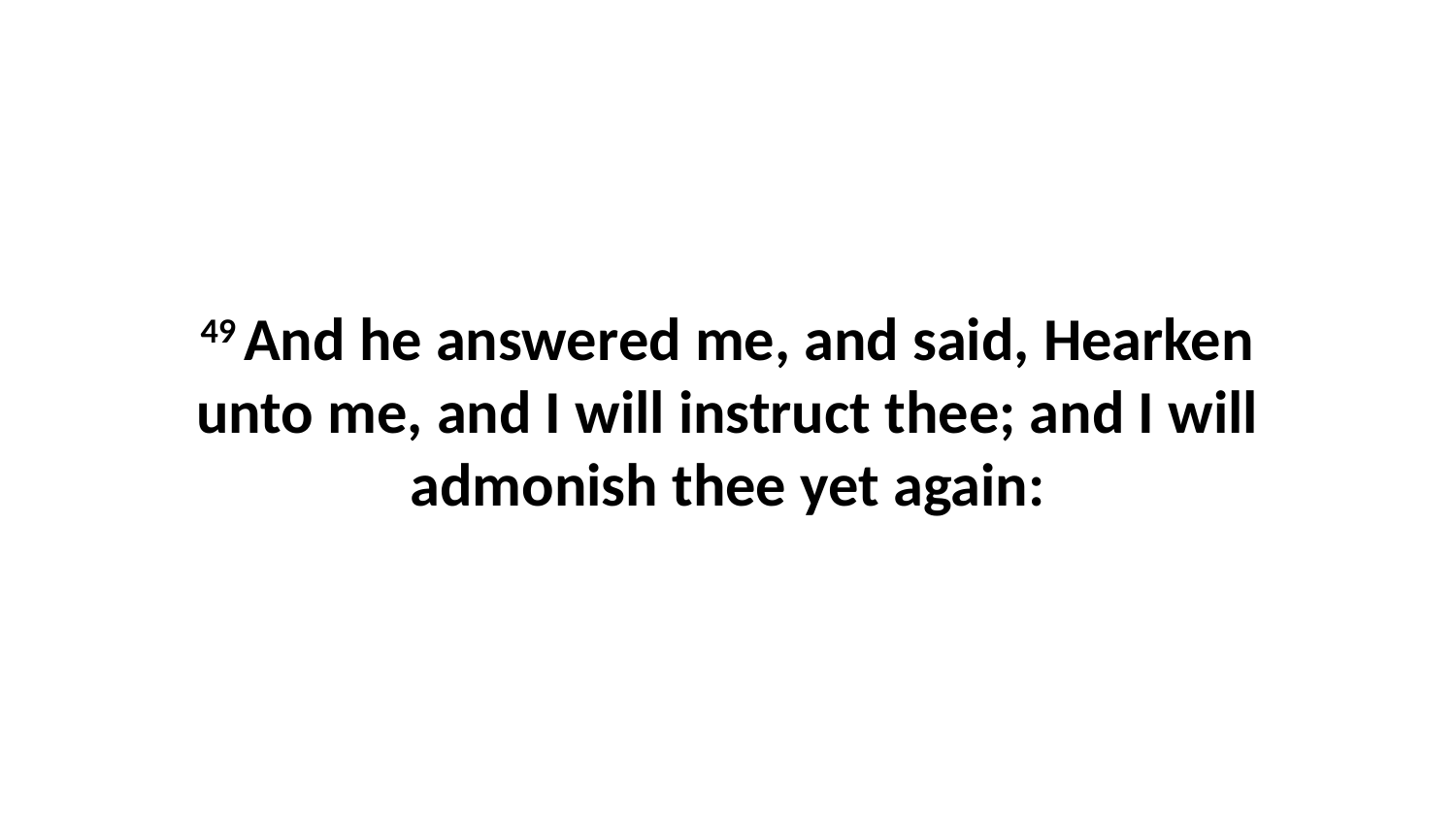

49 And he answered me, and said, Hearken unto me, and I will instruct thee; and I will admonish thee yet again: